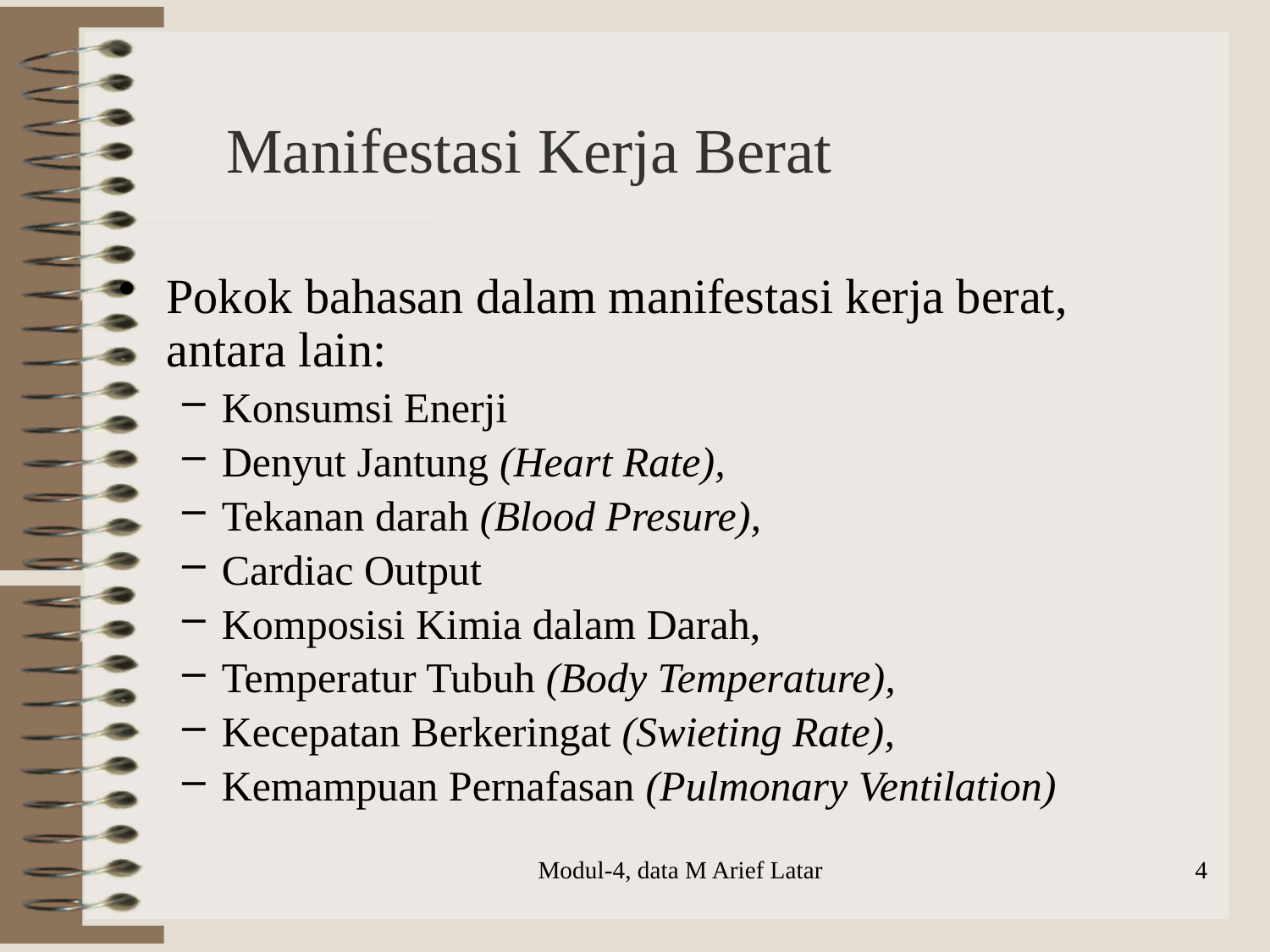

# Manifestasi Kerja Berat
Pokok bahasan dalam manifestasi kerja berat, antara lain:
Konsumsi Enerji
Denyut Jantung (Heart Rate),
Tekanan darah (Blood Presure),
Cardiac Output
Komposisi Kimia dalam Darah,
Temperatur Tubuh (Body Temperature),
Kecepatan Berkeringat (Swieting Rate),
Kemampuan Pernafasan (Pulmonary Ventilation)
Modul-4, data M Arief Latar
4